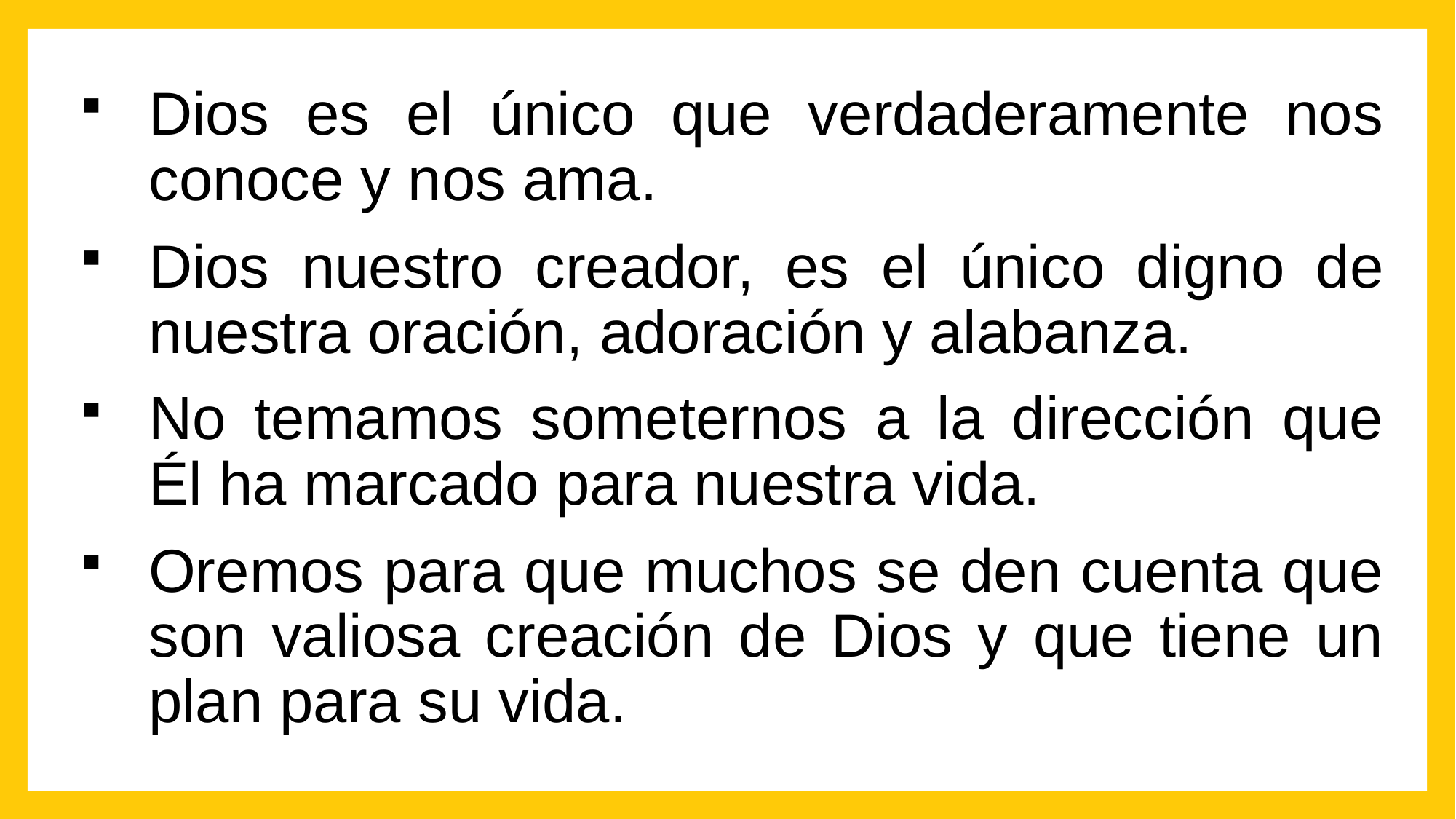

Dios es el único que verdaderamente nos conoce y nos ama.
Dios nuestro creador, es el único digno de nuestra oración, adoración y alabanza.
No temamos someternos a la dirección que Él ha marcado para nuestra vida.
Oremos para que muchos se den cuenta que son valiosa creación de Dios y que tiene un plan para su vida.